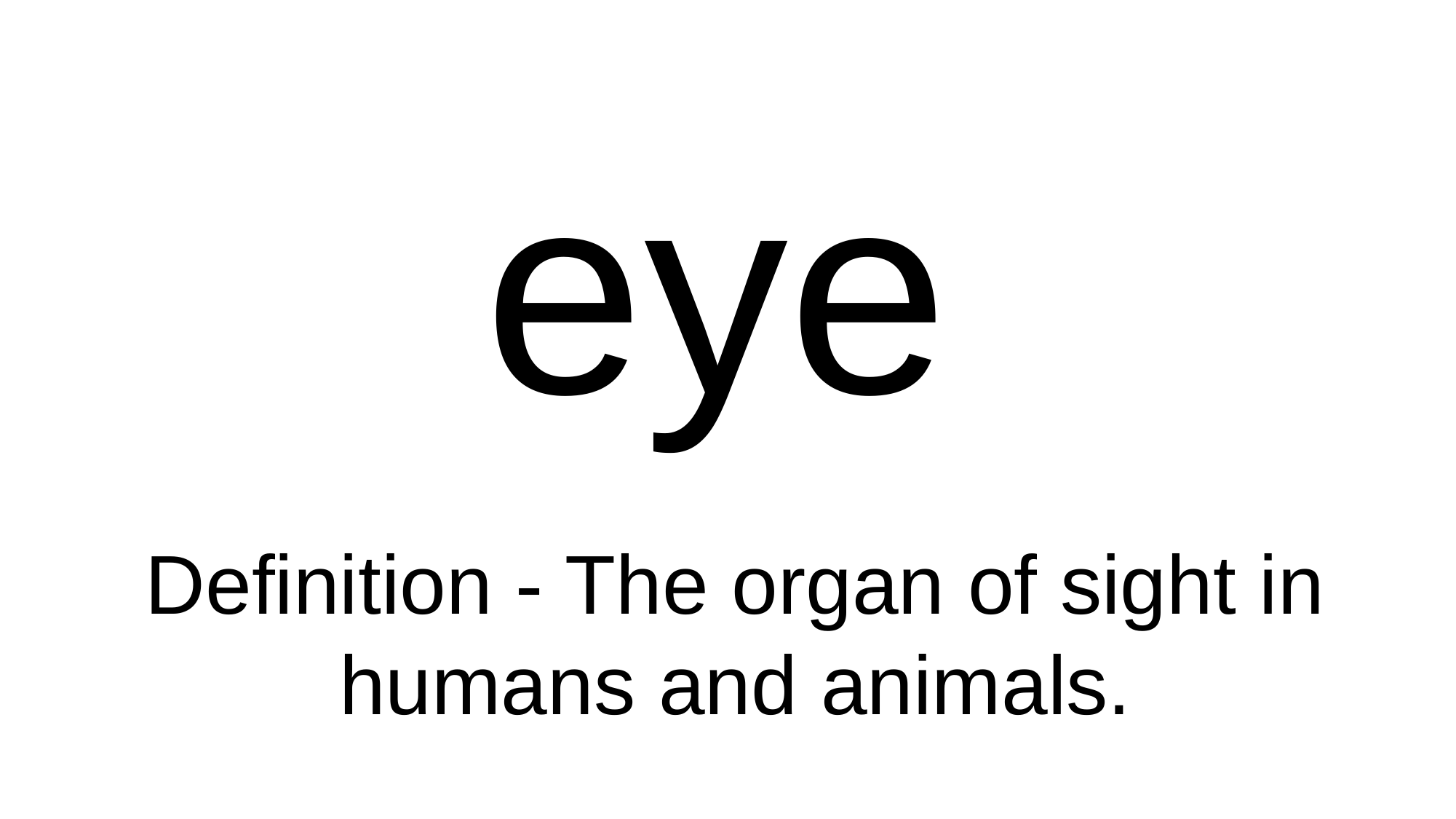

# eye
Definition - The organ of sight in humans and animals.